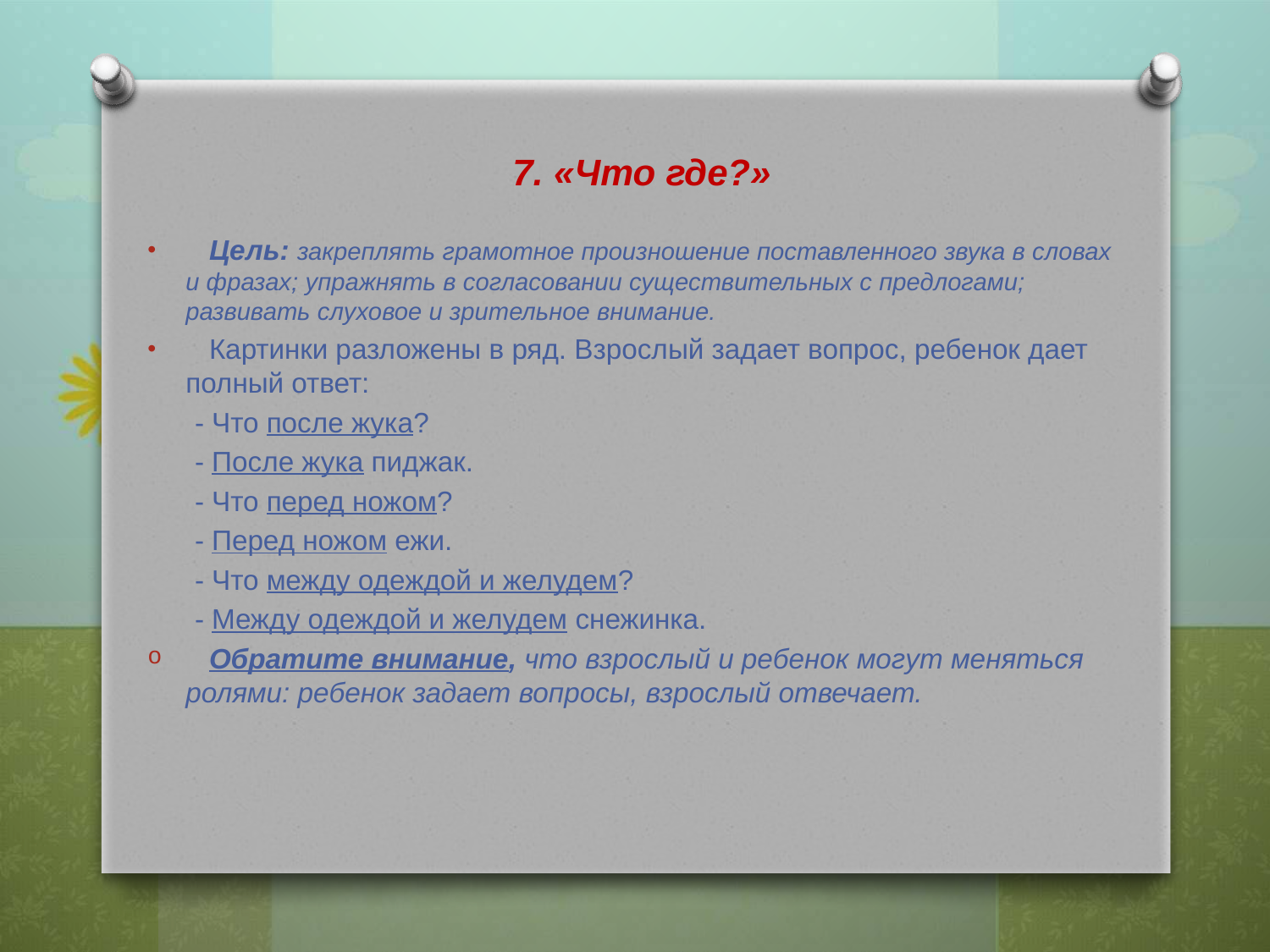

# 7. «Что где?»
   Цель: закреплять грамотное произношение поставленного звука в словах и фразах; упражнять в согласовании существительных с предлогами; развивать слуховое и зрительное внимание.
   Картинки разложены в ряд. Взрослый задает вопрос, ребенок дает полный ответ:
      - Что после жука?
      - После жука пиджак.
      - Что перед ножом?
      - Перед ножом ежи.
      - Что между одеждой и желудем?
      - Между одеждой и желудем снежинка.
   Обратите внимание, что взрослый и ребенок могут меняться ролями: ребенок задает вопросы, взрослый отвечает.